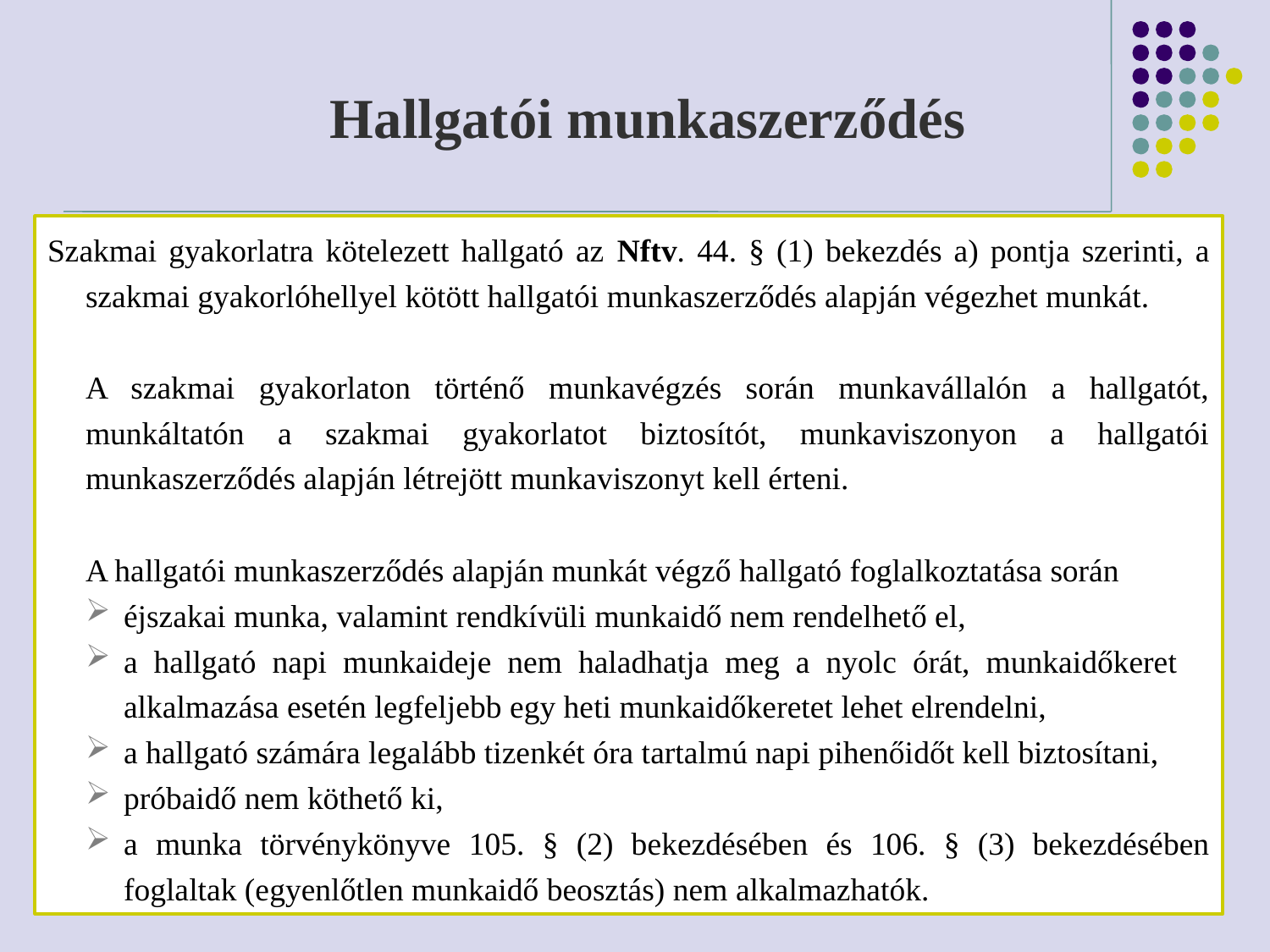

Hallgatói munkaszerződés
Szakmai gyakorlatra kötelezett hallgató az Nftv. 44. § (1) bekezdés a) pontja szerinti, a szakmai gyakorlóhellyel kötött hallgatói munkaszerződés alapján végezhet munkát.

	A szakmai gyakorlaton történő munkavégzés során munkavállalón a hallgatót, munkáltatón a szakmai gyakorlatot biztosítót, munkaviszonyon a hallgatói munkaszerződés alapján létrejött munkaviszonyt kell érteni.

	A hallgatói munkaszerződés alapján munkát végző hallgató foglalkoztatása során
éjszakai munka, valamint rendkívüli munkaidő nem rendelhető el,
a hallgató napi munkaideje nem haladhatja meg a nyolc órát, munkaidőkeret   alkalmazása esetén legfeljebb egy heti munkaidőkeretet lehet elrendelni,
a hallgató számára legalább tizenkét óra tartalmú napi pihenőidőt kell biztosítani,
próbaidő nem köthető ki,
a munka törvénykönyve 105. § (2) bekezdésében és 106. § (3) bekezdésében foglaltak (egyenlőtlen munkaidő beosztás) nem alkalmazhatók.